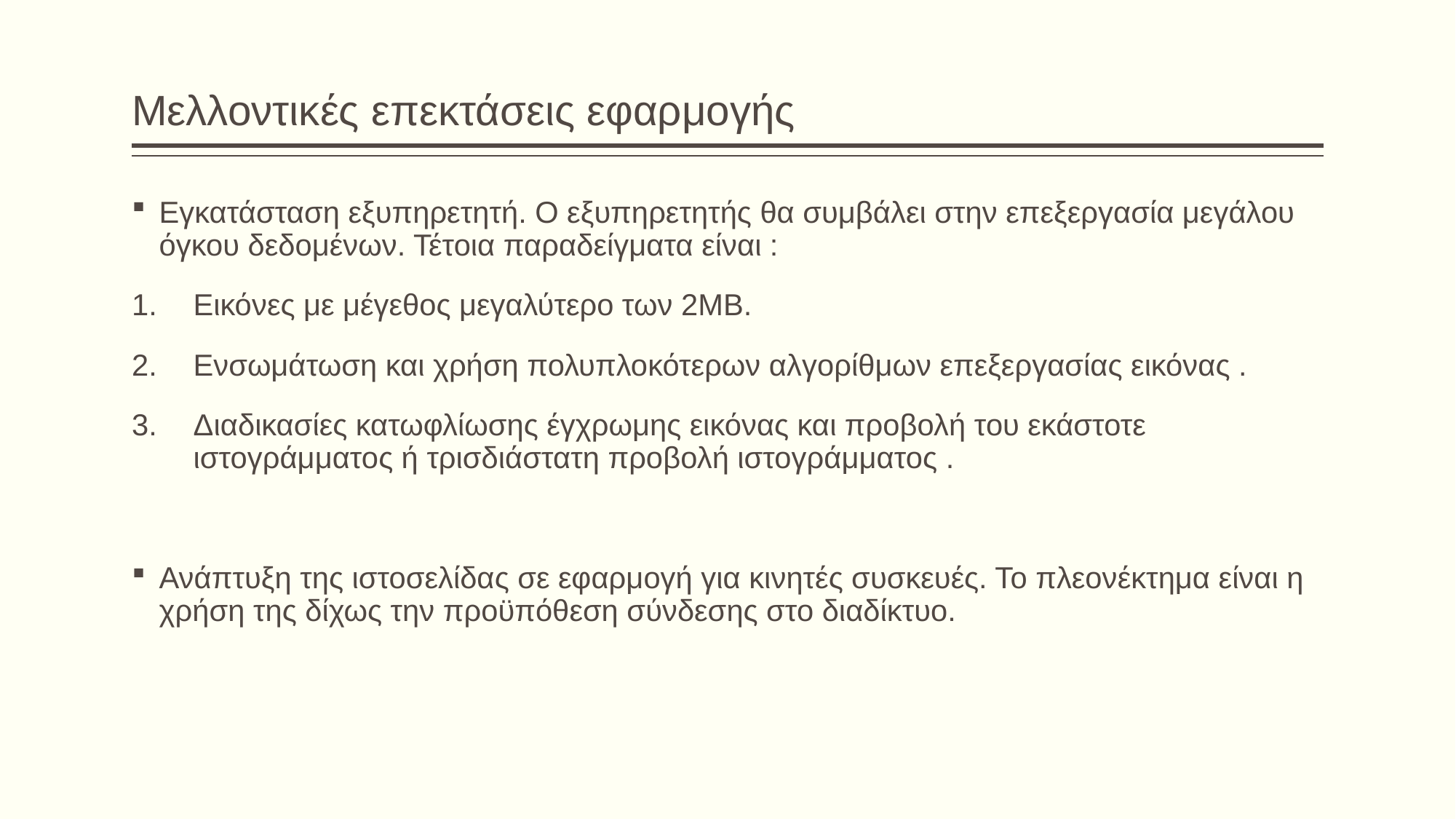

# Μελλοντικές επεκτάσεις εφαρμογής
Εγκατάσταση εξυπηρετητή. Ο εξυπηρετητής θα συμβάλει στην επεξεργασία μεγάλου όγκου δεδομένων. Τέτοια παραδείγματα είναι :
Εικόνες με μέγεθος μεγαλύτερο των 2MB.
Ενσωμάτωση και χρήση πολυπλοκότερων αλγορίθμων επεξεργασίας εικόνας .
Διαδικασίες κατωφλίωσης έγχρωμης εικόνας και προβολή του εκάστοτε ιστογράμματος ή τρισδιάστατη προβολή ιστογράμματος .

Ανάπτυξη της ιστοσελίδας σε εφαρμογή για κινητές συσκευές. Το πλεονέκτημα είναι η χρήση της δίχως την προϋπόθεση σύνδεσης στο διαδίκτυο.